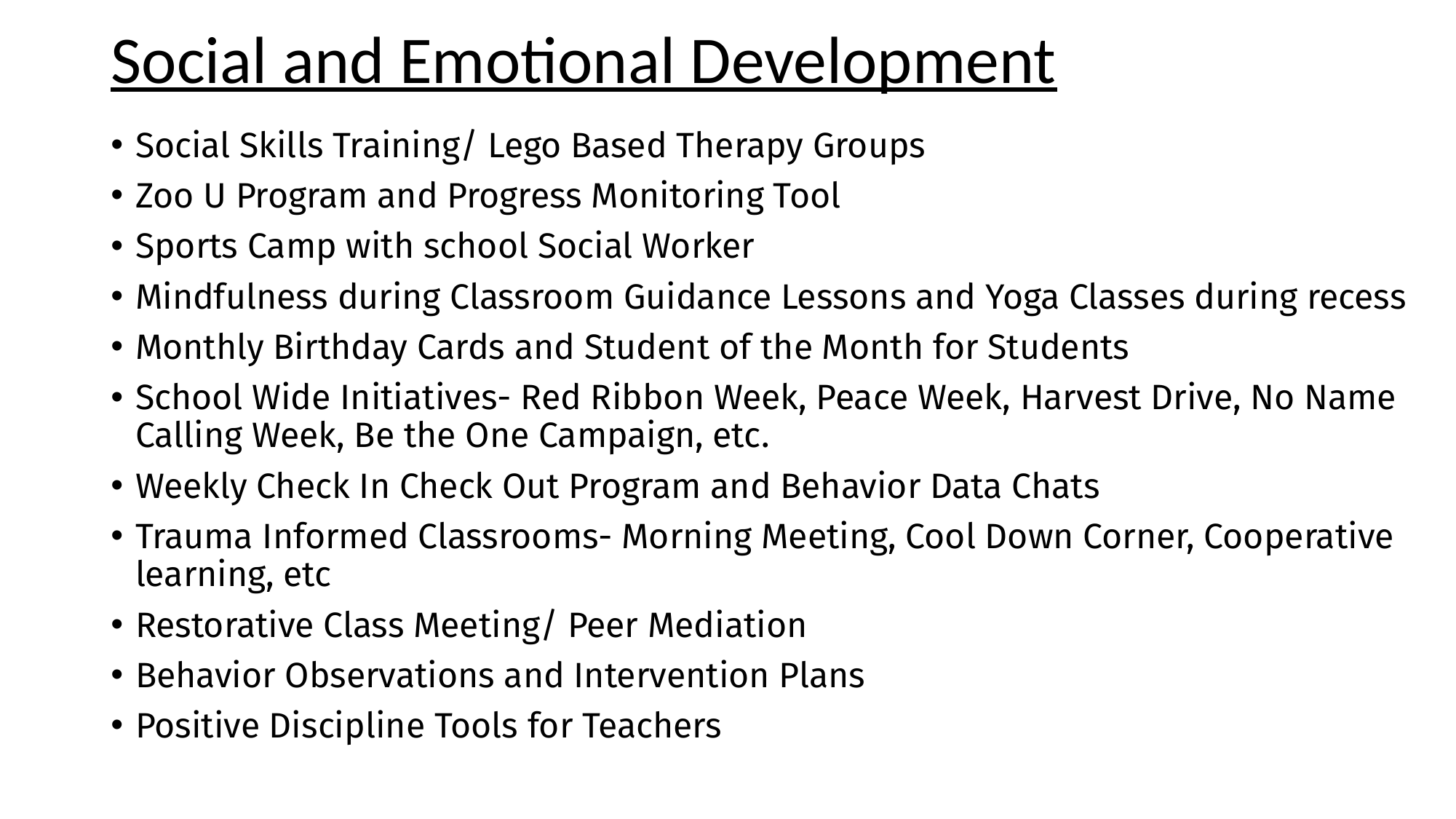

# Social and Emotional Development
Social Skills Training/ Lego Based Therapy Groups
Zoo U Program and Progress Monitoring Tool
Sports Camp with school Social Worker
Mindfulness during Classroom Guidance Lessons and Yoga Classes during recess
Monthly Birthday Cards and Student of the Month for Students
School Wide Initiatives- Red Ribbon Week, Peace Week, Harvest Drive, No Name Calling Week, Be the One Campaign, etc.
Weekly Check In Check Out Program and Behavior Data Chats
Trauma Informed Classrooms- Morning Meeting, Cool Down Corner, Cooperative learning, etc
Restorative Class Meeting/ Peer Mediation
Behavior Observations and Intervention Plans
Positive Discipline Tools for Teachers